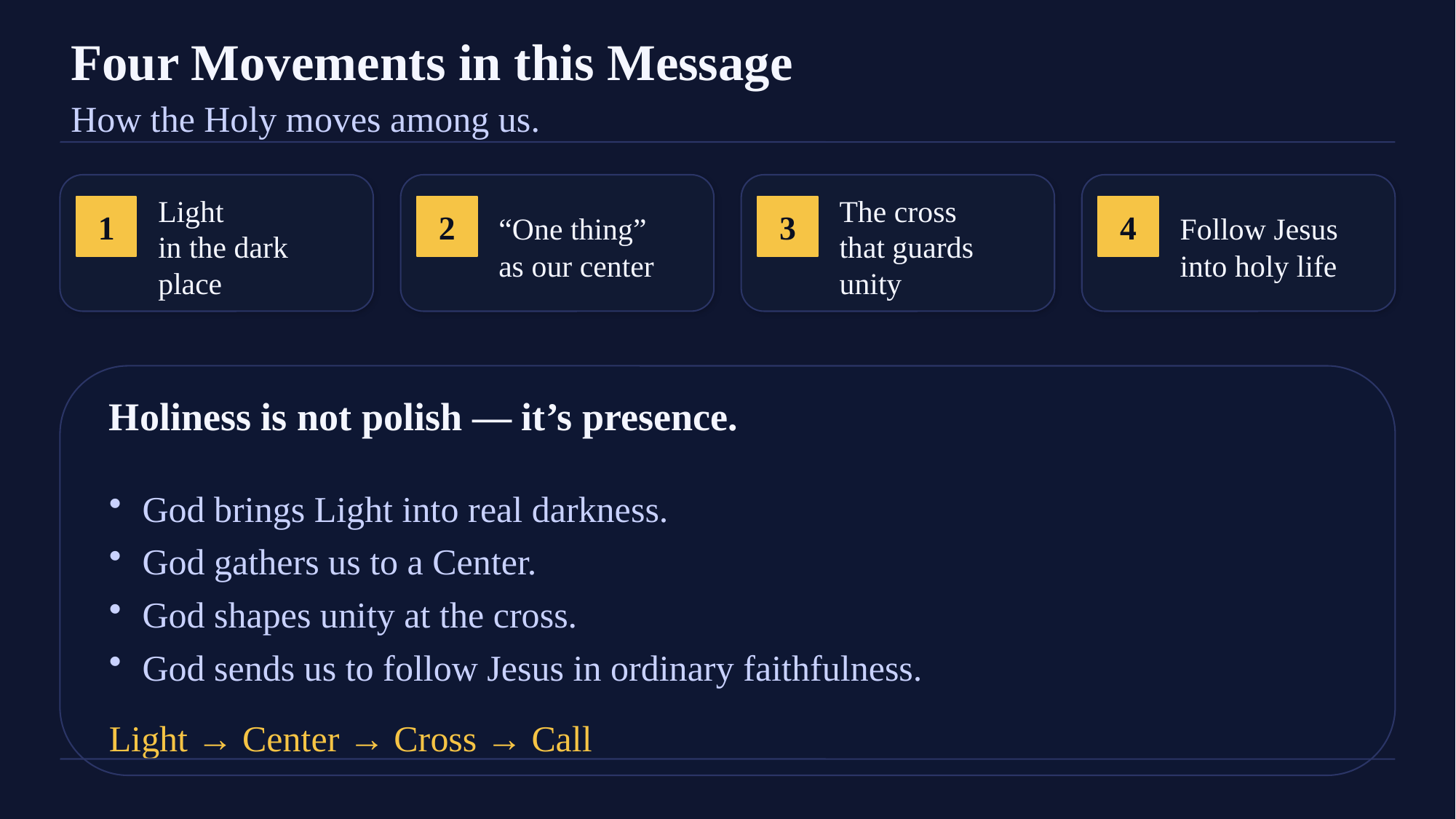

Four Movements in this Message
How the Holy moves among us.

Light
in the dark place
“One thing”
as our center
The cross
that guards unity
Follow Jesus
into holy life
1
2
3
4

Holiness is not polish — it’s presence.
God brings Light into real darkness.
God gathers us to a Center.
God shapes unity at the cross.
God sends us to follow Jesus in ordinary faithfulness.
Light → Center → Cross → Call